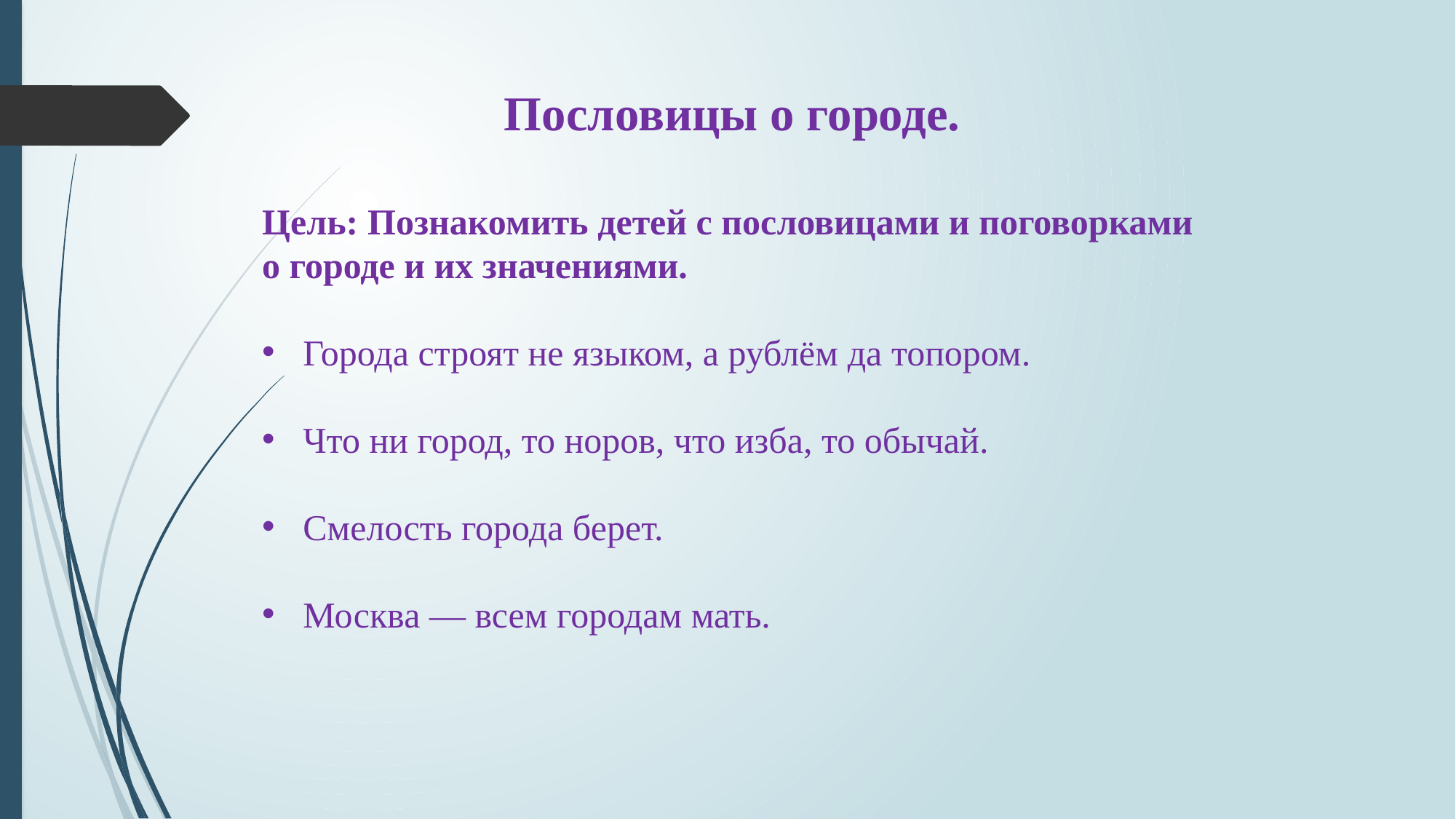

Пословицы о городе.

Цель: Познакомить детей с пословицами и поговорками о городе и их значениями.

Города строят не языком, а рублём да топором.

Что ни город, то норов, что изба, то обычай.

Смелость города берет.

Москва — всем городам мать.